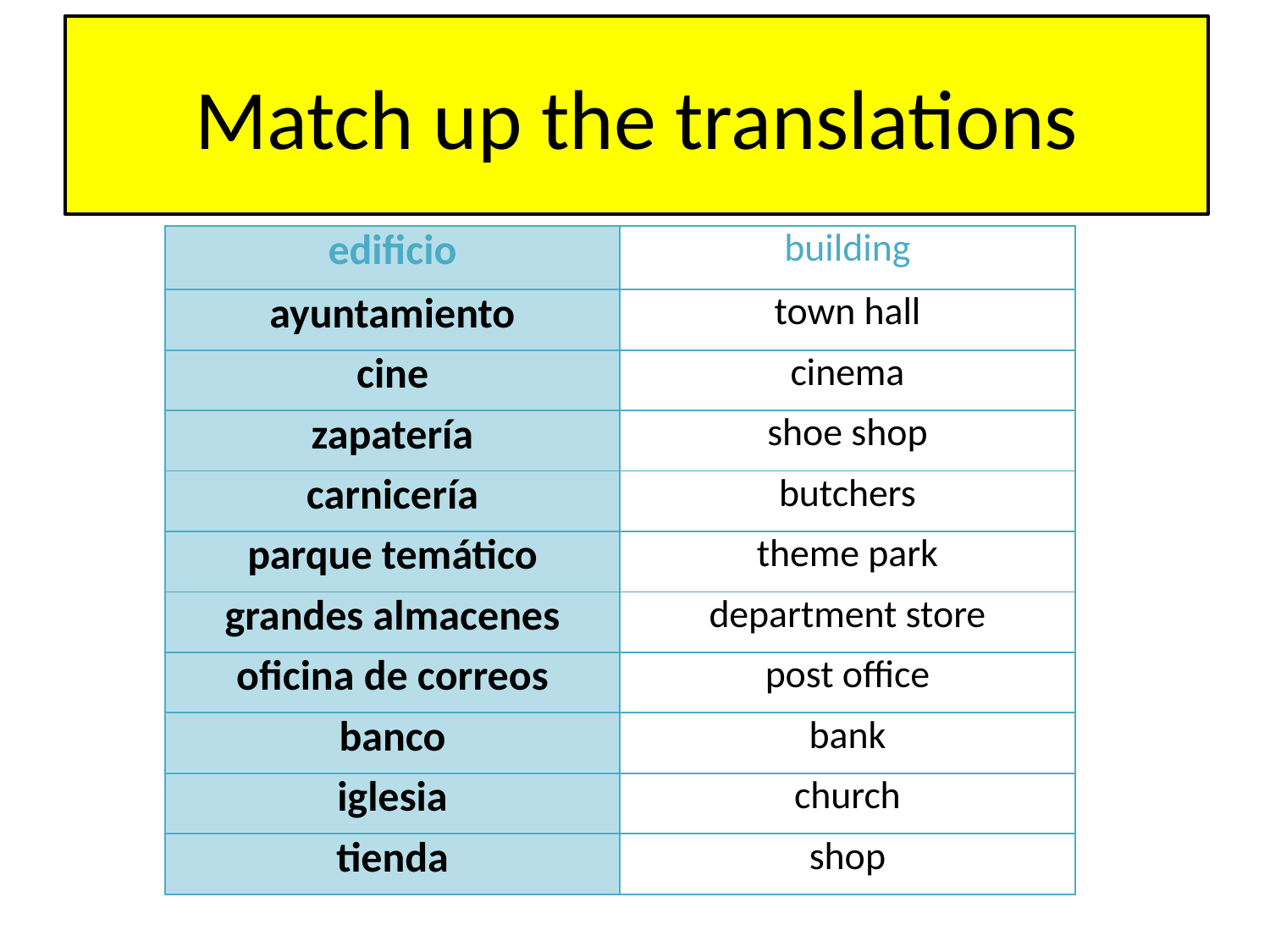

# Match up the translations
| edificio | butcher’s |
| --- | --- |
| ayuntamiento | shoe shop |
| cine | theme park |
| zapatería | church |
| carnicería | town hall |
| parque temático | shop |
| grandes almacenes | bank |
| oficina de correos | building |
| banco | post office |
| iglesia | cinema |
| tienda | department stores |
| edificio | building |
| --- | --- |
| ayuntamiento | town hall |
| cine | cinema |
| zapatería | shoe shop |
| carnicería | butchers |
| parque temático | theme park |
| grandes almacenes | department store |
| oficina de correos | post office |
| banco | bank |
| iglesia | church |
| tienda | shop |